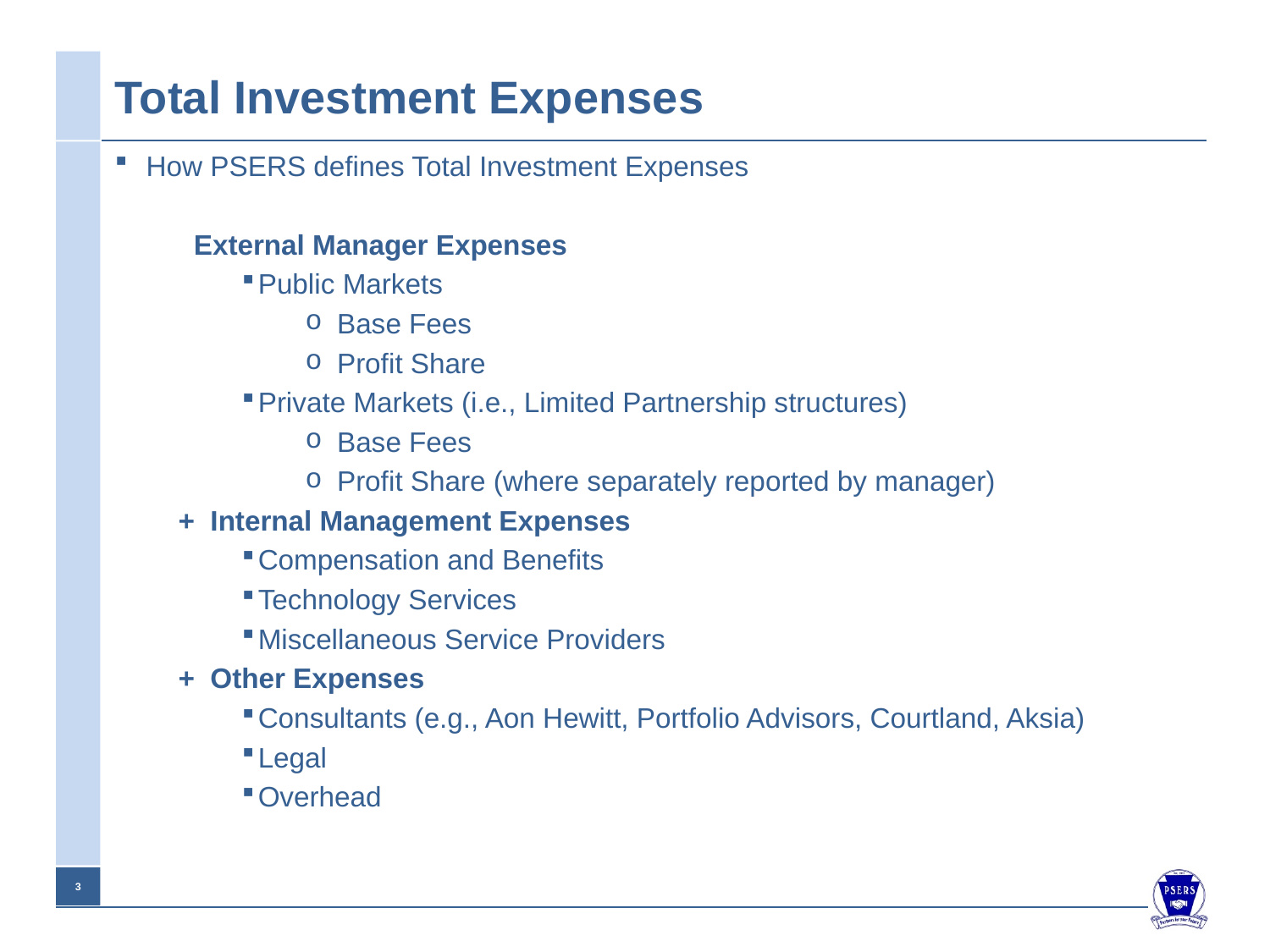

# Total Investment Expenses
How PSERS defines Total Investment Expenses

  External Manager Expenses
Public Markets
Base Fees
Profit Share
Private Markets (i.e., Limited Partnership structures)
Base Fees
Profit Share (where separately reported by manager)
+  Internal Management Expenses
Compensation and Benefits
Technology Services
Miscellaneous Service Providers
+  Other Expenses
Consultants (e.g., Aon Hewitt, Portfolio Advisors, Courtland, Aksia)
Legal
Overhead
3